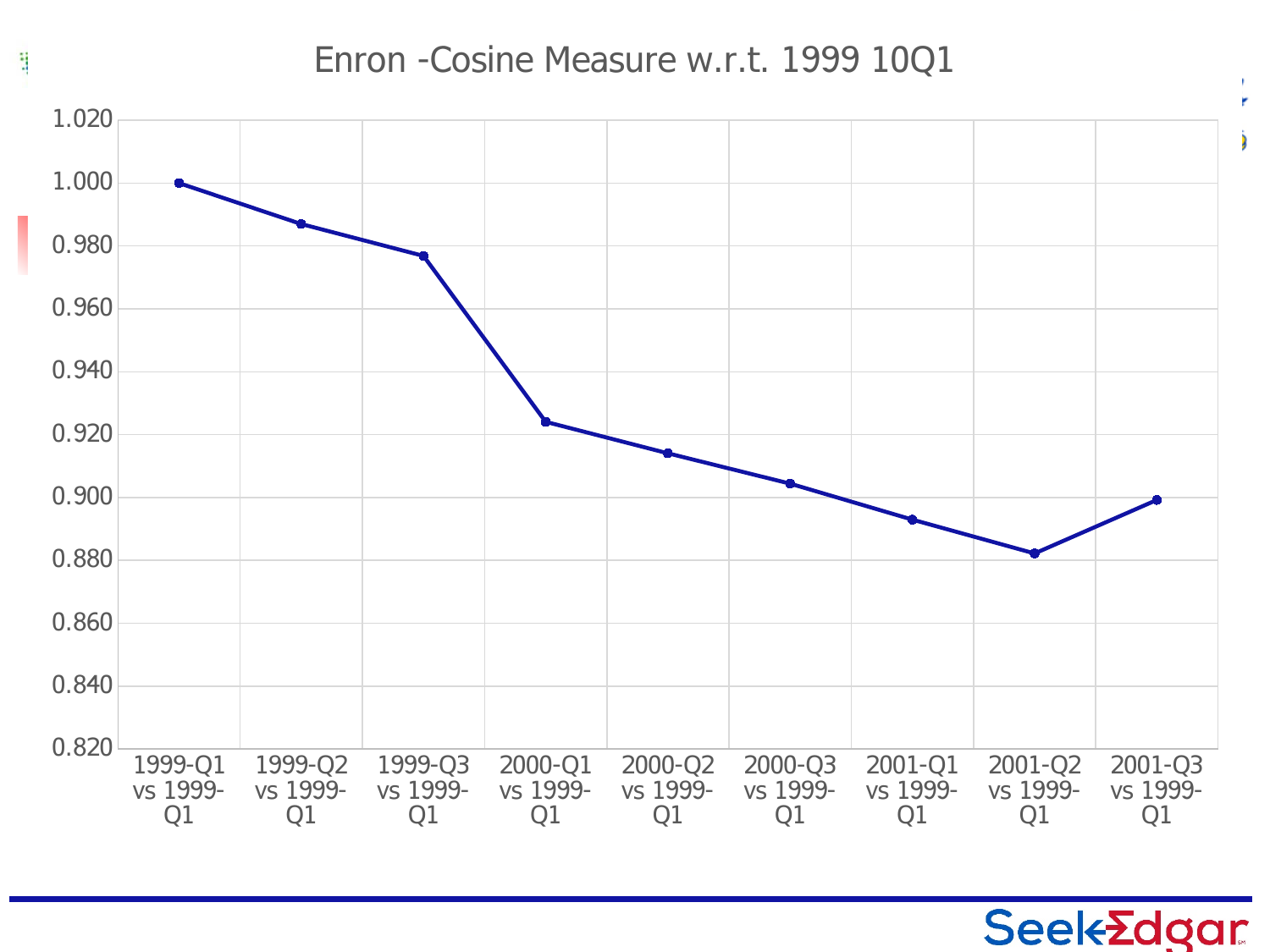

### Chart: Enron -Cosine Measure w.r.t. 1999 10Q1

| Category |  |
|---|---|
| 1999-Q1 vs 1999-Q1 | 1.0 |
| 1999-Q2 vs 1999-Q1 | 0.98698961 |
| 1999-Q3 vs 1999-Q1 | 0.976848874840981 |
| 2000-Q1 vs 1999-Q1 | 0.924076499550069 |
| 2000-Q2 vs 1999-Q1 | 0.914053965046965 |
| 2000-Q3 vs 1999-Q1 | 0.904408715728734 |
| 2001-Q1 vs 1999-Q1 | 0.892950083417851 |
| 2001-Q2 vs 1999-Q1 | 0.882203411833023 |
| 2001-Q3 vs 1999-Q1 | 0.899205993836766 |
#